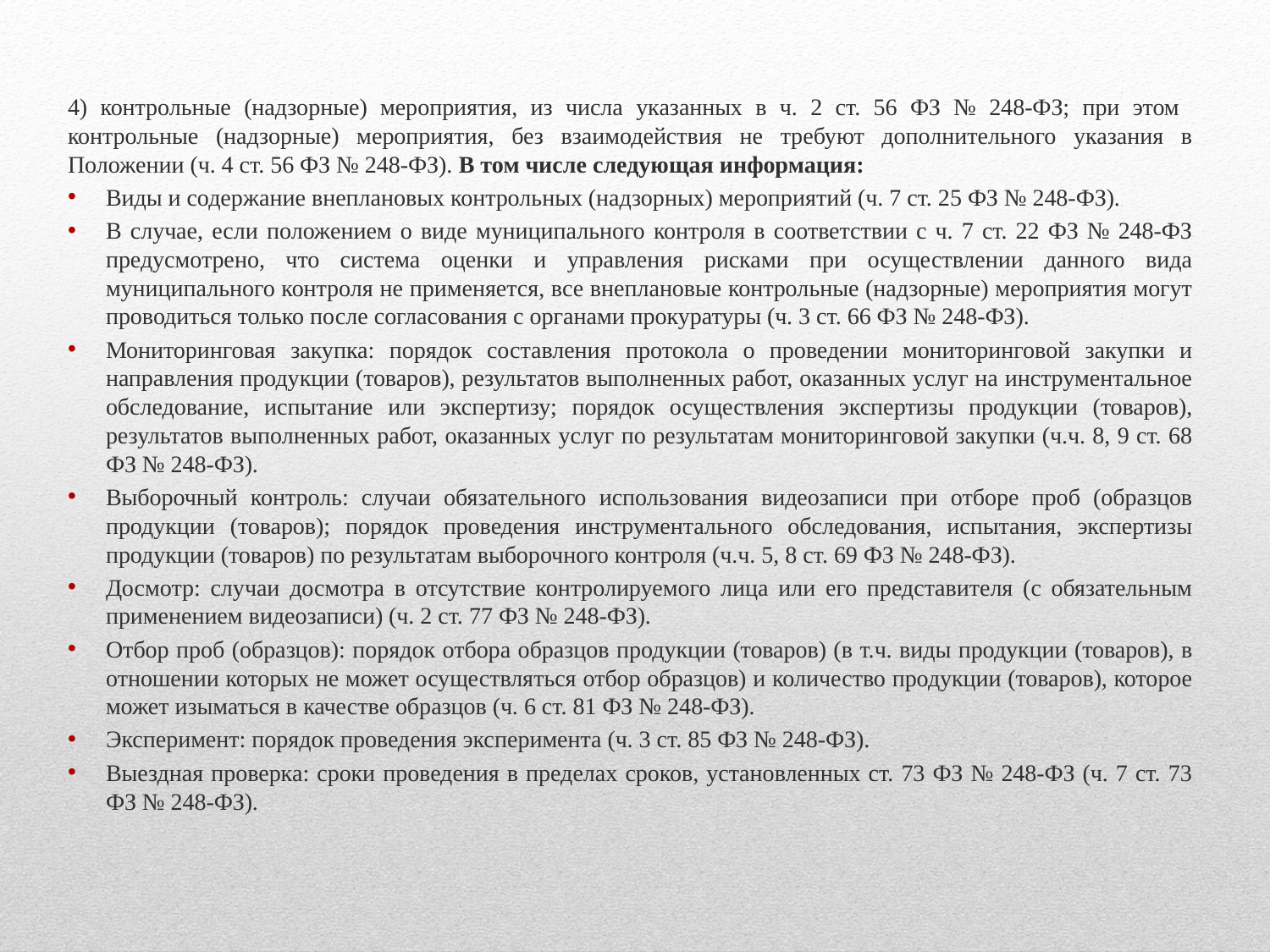

4) контрольные (надзорные) мероприятия, из числа указанных в ч. 2 ст. 56 ФЗ № 248-ФЗ; при этом  контрольные (надзорные) мероприятия, без взаимодействия не требуют дополнительного указания в Положении (ч. 4 ст. 56 ФЗ № 248-ФЗ). В том числе следующая информация:
Виды и содержание внеплановых контрольных (надзорных) мероприятий (ч. 7 ст. 25 ФЗ № 248-ФЗ).
В случае, если положением о виде муниципального контроля в соответствии с ч. 7 ст. 22 ФЗ № 248-ФЗ предусмотрено, что система оценки и управления рисками при осуществлении данного вида муниципального контроля не применяется, все внеплановые контрольные (надзорные) мероприятия могут проводиться только после согласования с органами прокуратуры (ч. 3 ст. 66 ФЗ № 248-ФЗ).
Мониторинговая закупка: порядок составления протокола о проведении мониторинговой закупки и направления продукции (товаров), результатов выполненных работ, оказанных услуг на инструментальное обследование, испытание или экспертизу; порядок осуществления экспертизы продукции (товаров), результатов выполненных работ, оказанных услуг по результатам мониторинговой закупки (ч.ч. 8, 9 ст. 68 ФЗ № 248-ФЗ).
Выборочный контроль: случаи обязательного использования видеозаписи при отборе проб (образцов продукции (товаров); порядок проведения инструментального обследования, испытания, экспертизы продукции (товаров) по результатам выборочного контроля (ч.ч. 5, 8 ст. 69 ФЗ № 248-ФЗ).
Досмотр: случаи досмотра в отсутствие контролируемого лица или его представителя (с обязательным применением видеозаписи) (ч. 2 ст. 77 ФЗ № 248-ФЗ).
Отбор проб (образцов): порядок отбора образцов продукции (товаров) (в т.ч. виды продукции (товаров), в отношении которых не может осуществляться отбор образцов) и количество продукции (товаров), которое может изыматься в качестве образцов (ч. 6 ст. 81 ФЗ № 248-ФЗ).
Эксперимент: порядок проведения эксперимента (ч. 3 ст. 85 ФЗ № 248-ФЗ).
Выездная проверка: сроки проведения в пределах сроков, установленных ст. 73 ФЗ № 248-ФЗ (ч. 7 ст. 73 ФЗ № 248-ФЗ).